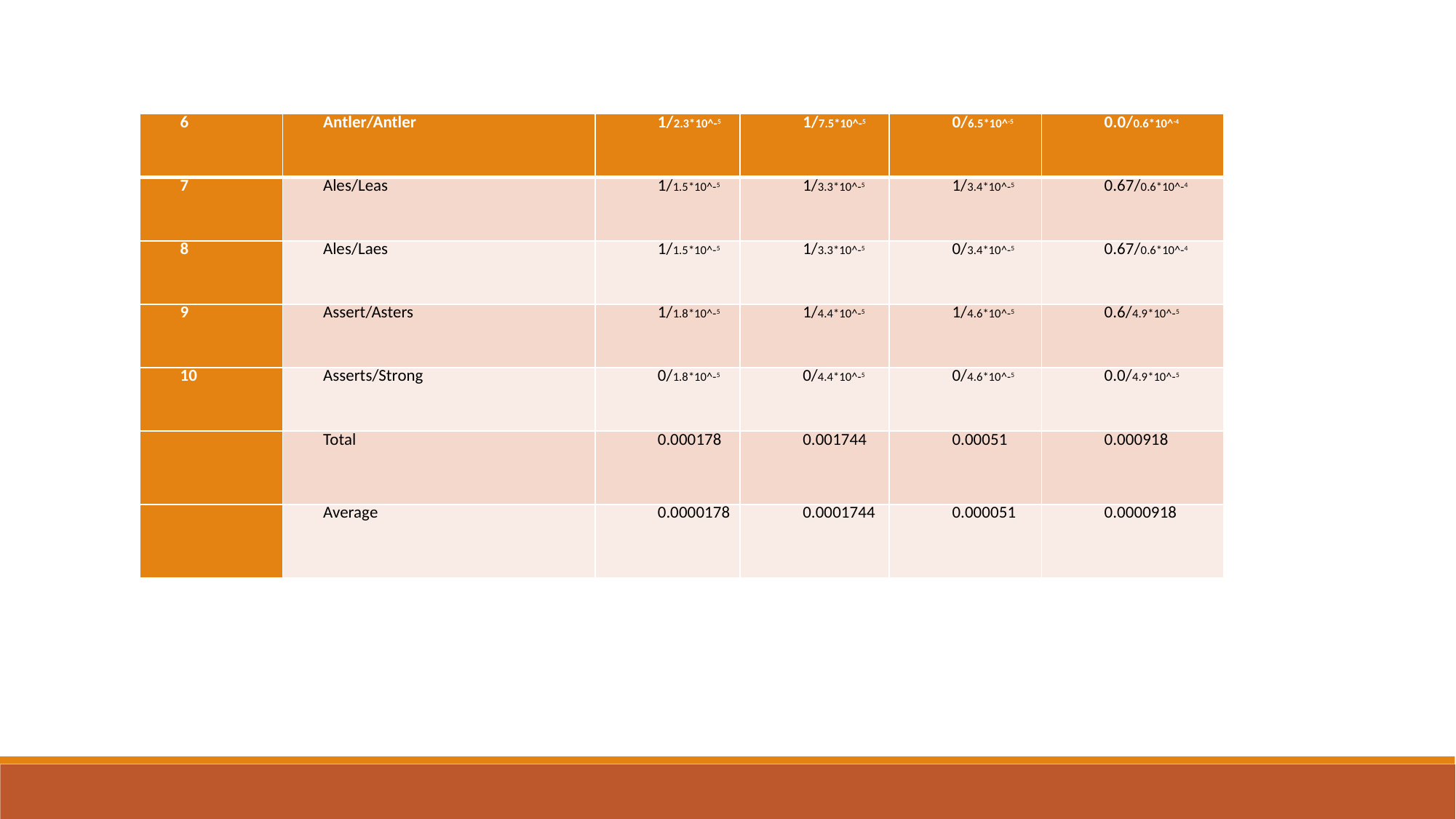

| 6 | Antler/Antler | 1/2.3\*10^-5 | 1/7.5\*10^-5 | 0/6.5\*10^-5 | 0.0/0.6\*10^-4 |
| --- | --- | --- | --- | --- | --- |
| 7 | Ales/Leas | 1/1.5\*10^-5 | 1/3.3\*10^-5 | 1/3.4\*10^-5 | 0.67/0.6\*10^-4 |
| 8 | Ales/Laes | 1/1.5\*10^-5 | 1/3.3\*10^-5 | 0/3.4\*10^-5 | 0.67/0.6\*10^-4 |
| 9 | Assert/Asters | 1/1.8\*10^-5 | 1/4.4\*10^-5 | 1/4.6\*10^-5 | 0.6/4.9\*10^-5 |
| 10 | Asserts/Strong | 0/1.8\*10^-5 | 0/4.4\*10^-5 | 0/4.6\*10^-5 | 0.0/4.9\*10^-5 |
|  | Total | 0.000178 | 0.001744 | 0.00051 | 0.000918 |
|  | Average | 0.0000178 | 0.0001744 | 0.000051 | 0.0000918 |